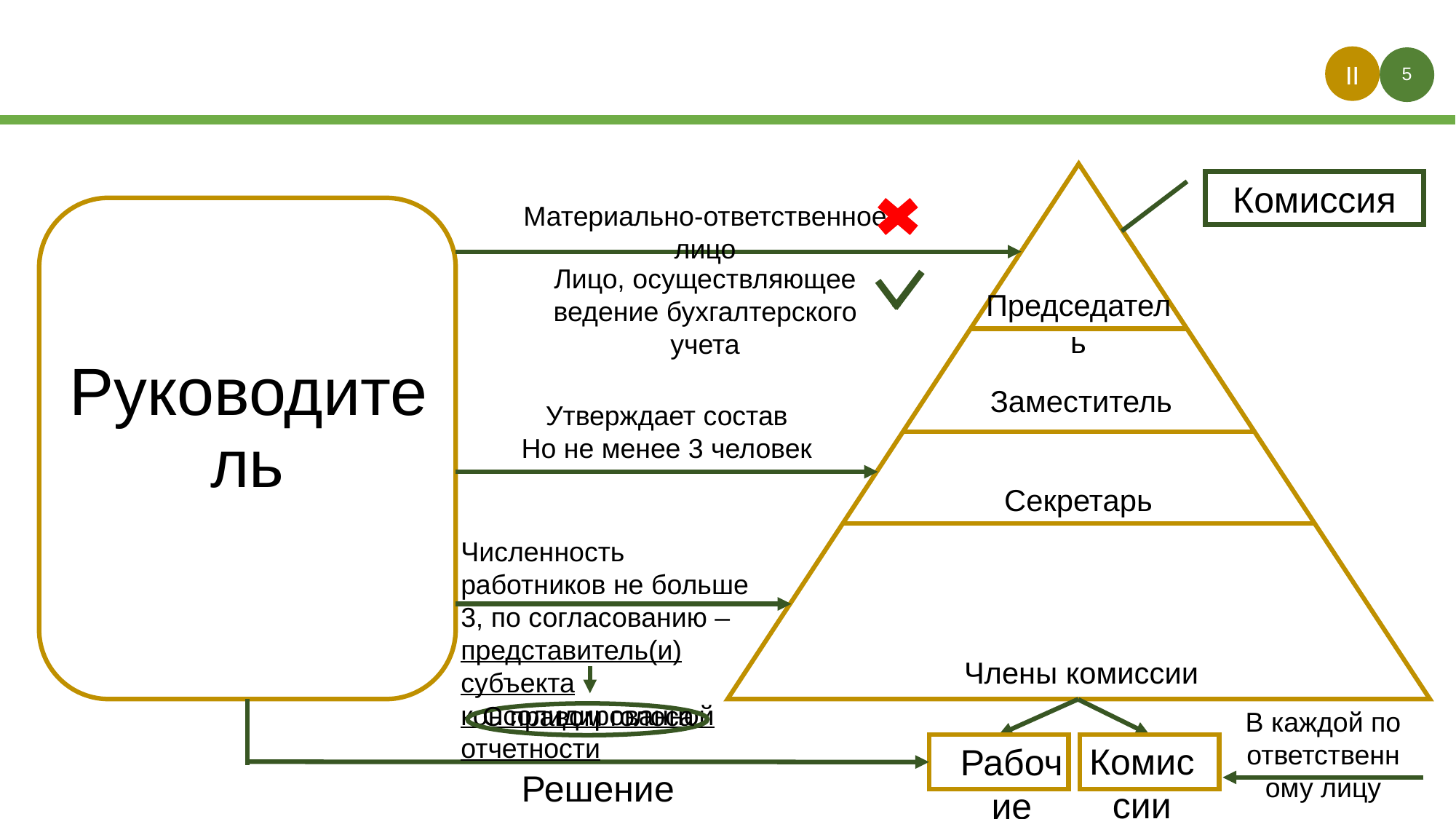

II

1
5
# Руководитель

Комиссия

Материально-ответственное лицо

Лицо, осуществляющее ведение бухгалтерского учета
Председатель
Заместитель
Утверждает состав
Но не менее 3 человек
Секретарь
Численность работников не больше 3, по согласованию – представитель(и) субъекта консолидированной отчетности
Члены комиссии
С правом голоса
В каждой по
ответственному лицу

Комиссии
Рабочие

Решение